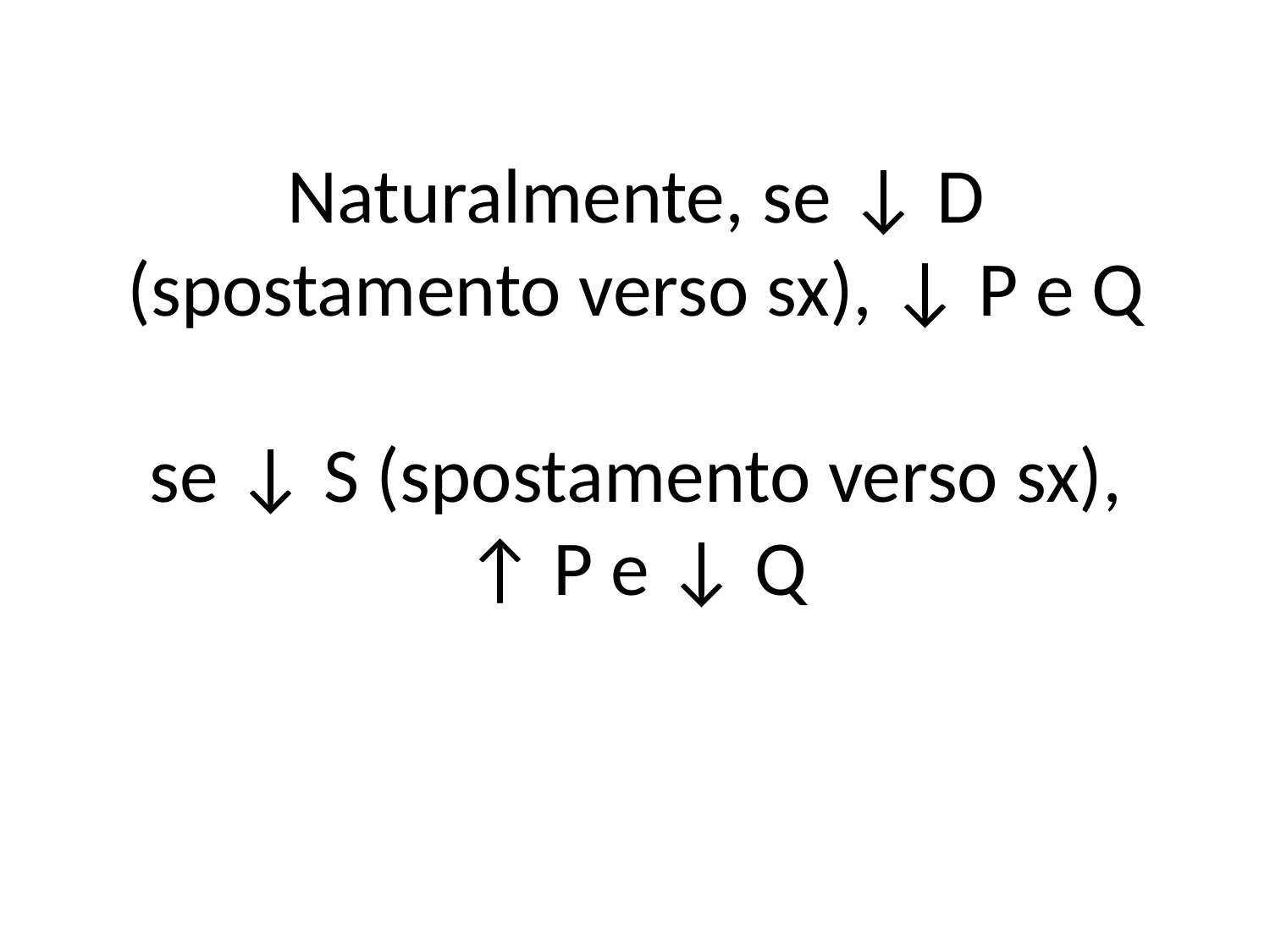

# Naturalmente, se ↓ D (spostamento verso sx), ↓ P e Q se ↓ S (spostamento verso sx), ↑ P e ↓ Q